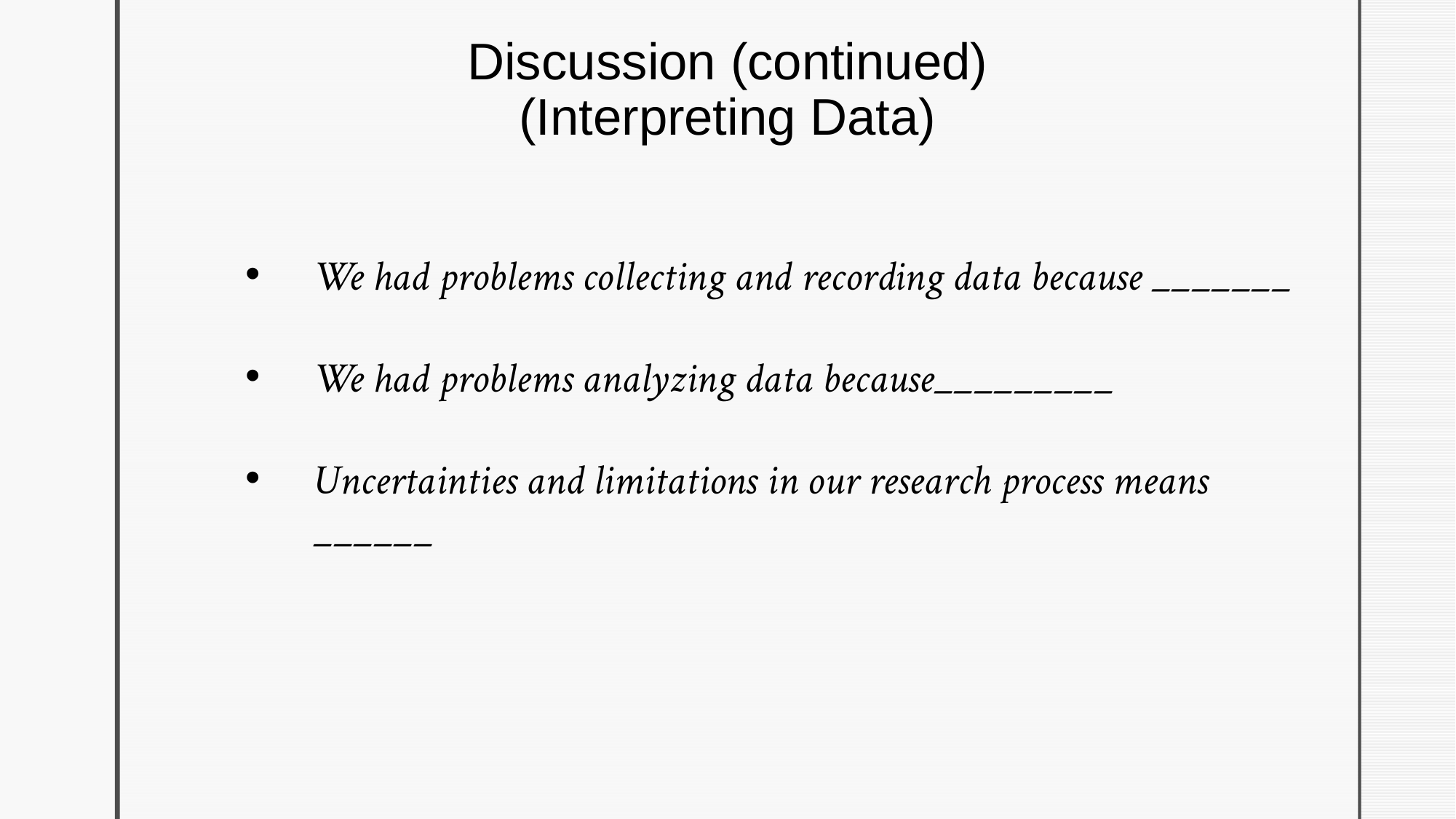

# Discussion (continued) (Interpreting Data)
We had problems collecting and recording data because _______

We had problems analyzing data because_________

Uncertainties and limitations in our research process means ______